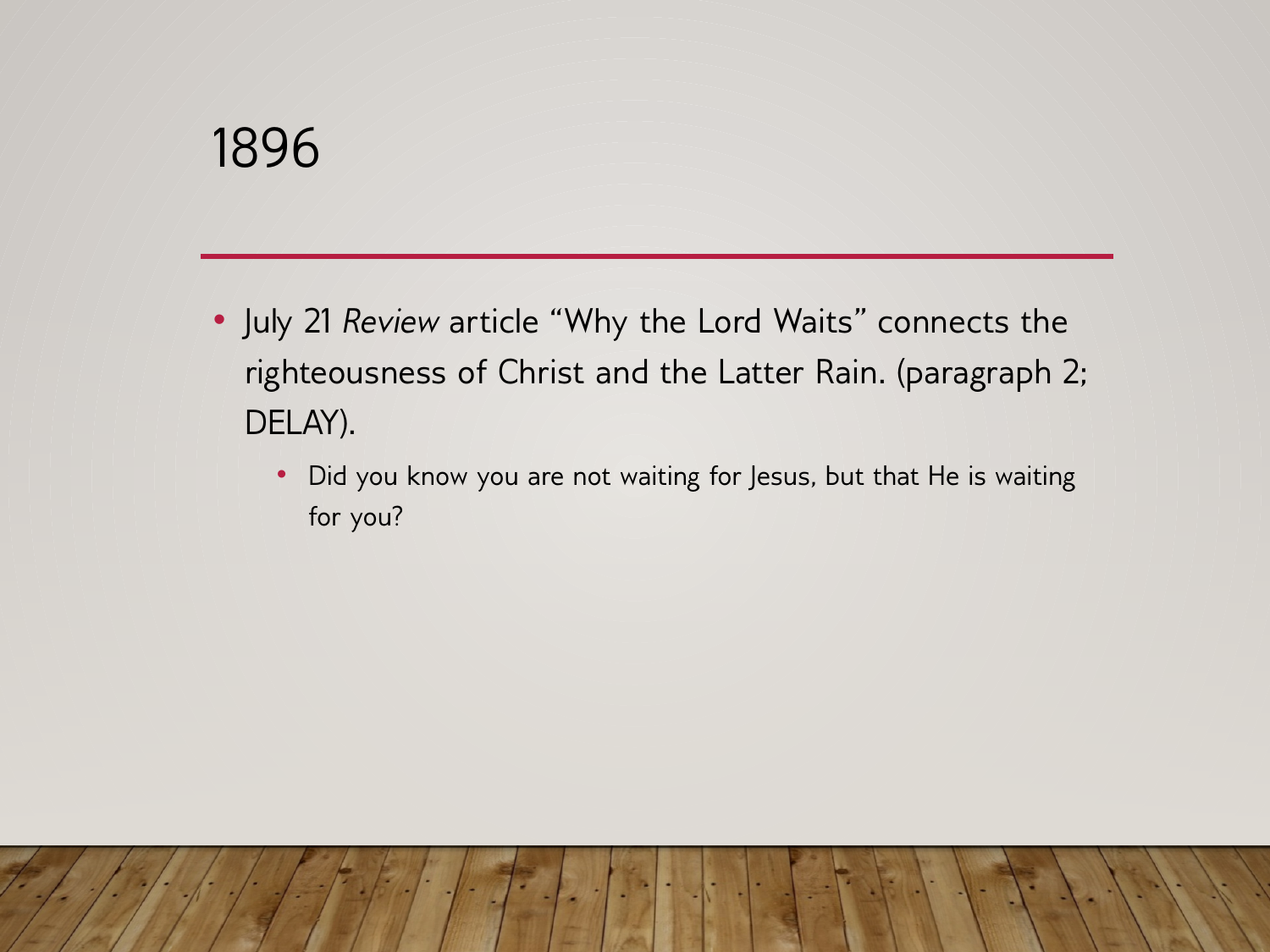

# 1896
July 21 Review article “Why the Lord Waits” connects the righteousness of Christ and the Latter Rain. (paragraph 2; DELAY).
Did you know you are not waiting for Jesus, but that He is waiting for you?